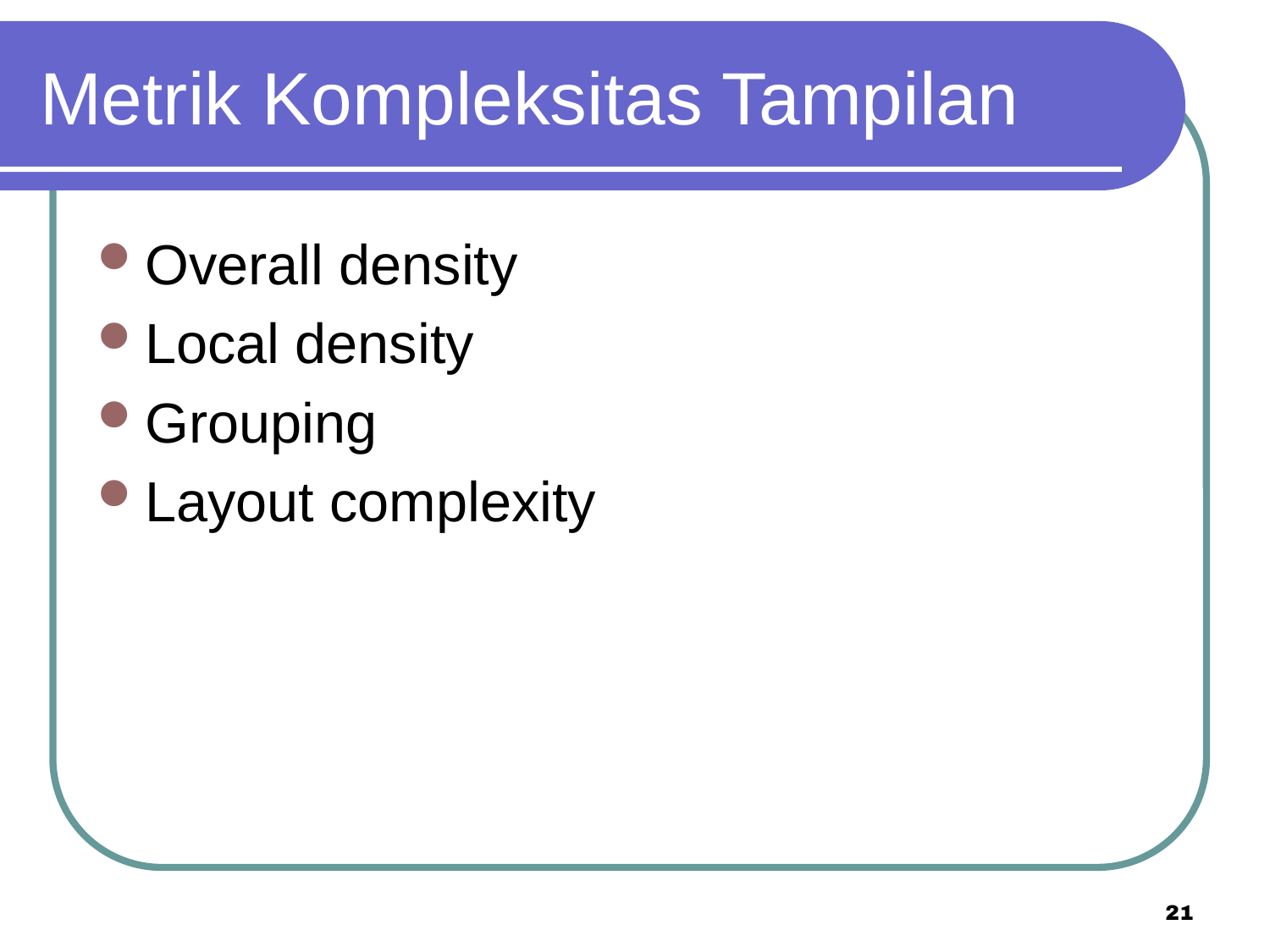

# Metrik Kompleksitas Tampilan
Overall density
Local density
Grouping
Layout complexity
21